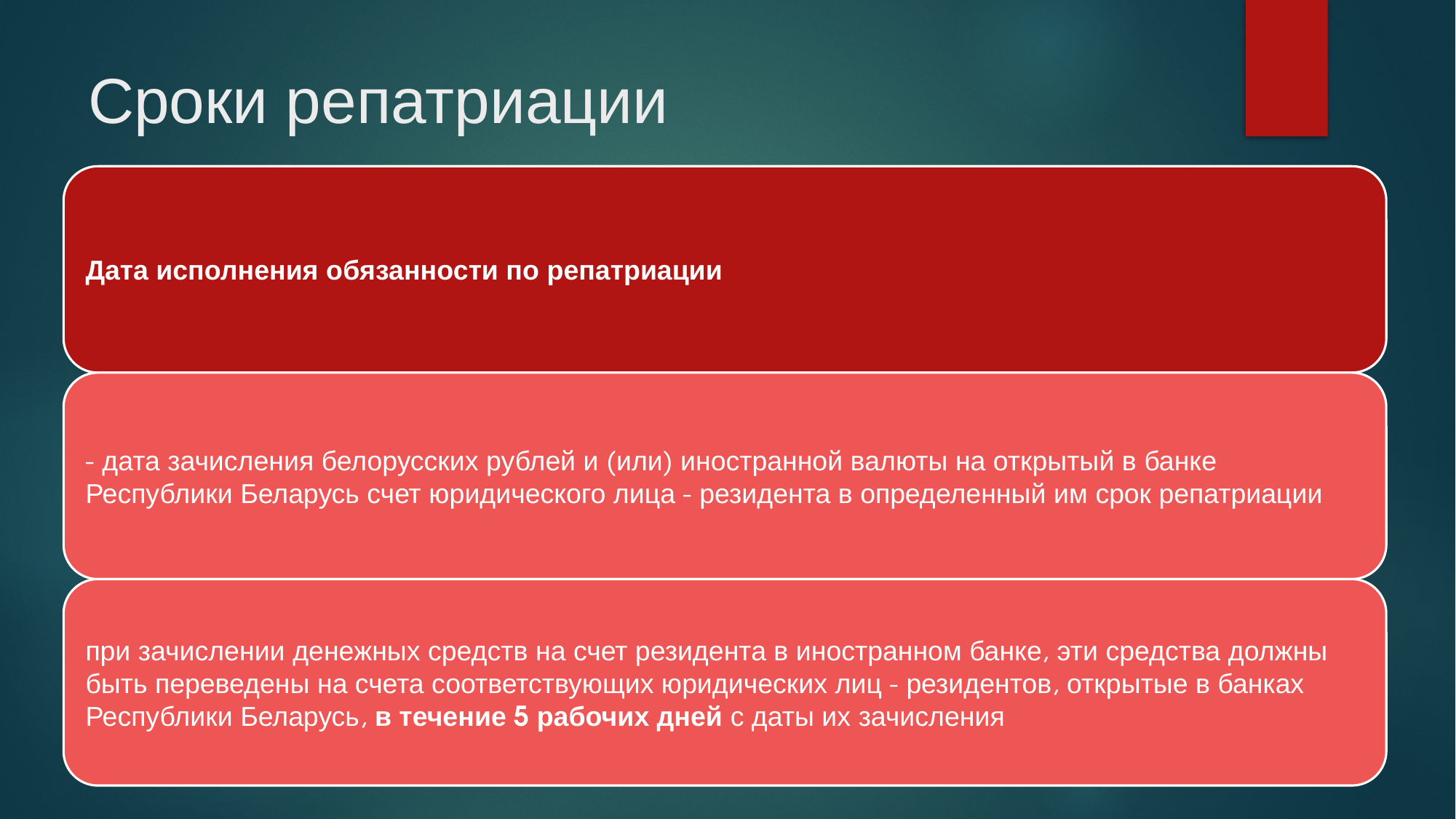

# Сроки репатриации
Дата исполнения обязанности по репатриации
- дата зачисления белорусских рублей и (или) иностранной валюты на открытый в банке Республики Беларусь счет юридического лица - резидента в определенный им срок репатриации
при зачислении денежных средств на счет резидента в иностранном банке, эти средства должны быть переведены на счета соответствующих юридических лиц - резидентов, открытые в банках Республики Беларусь, в течение 5 рабочих дней с даты их зачисления